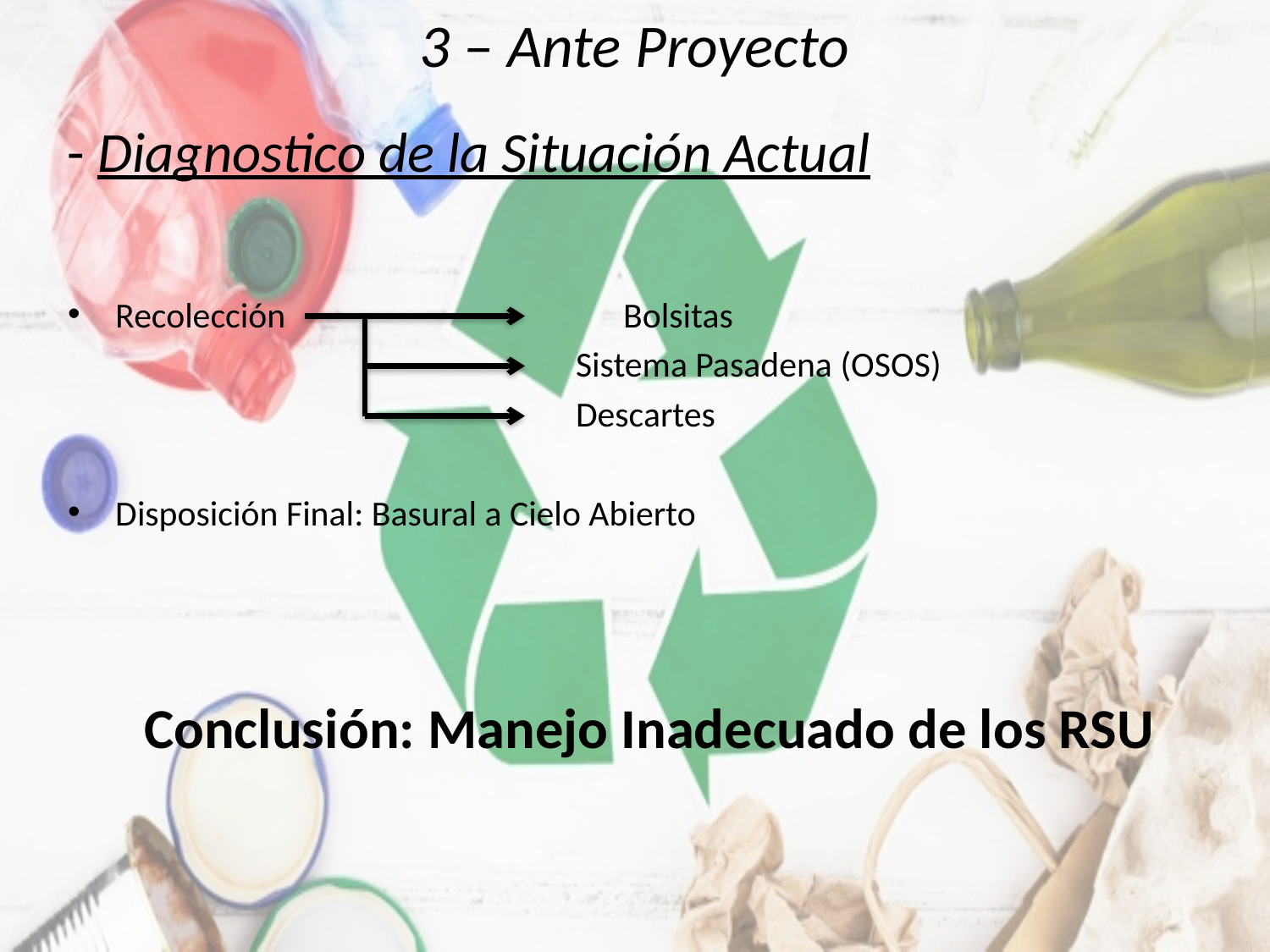

# 3 – Ante Proyecto
- Diagnostico de la Situación Actual

Recolección			Bolsitas
				Sistema Pasadena (OSOS)
				Descartes

Disposición Final: Basural a Cielo Abierto

Conclusión: Manejo Inadecuado de los RSU